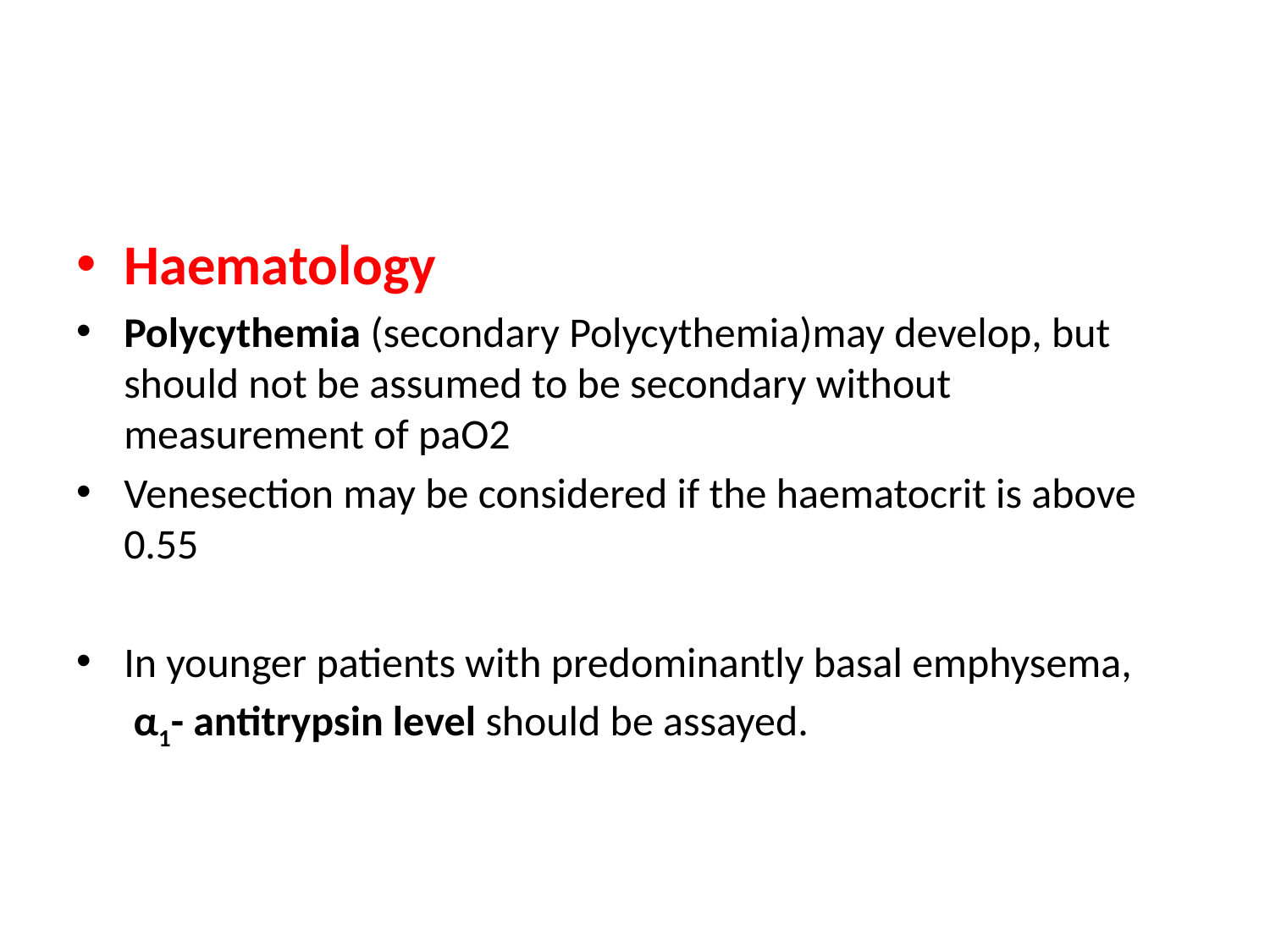

#
Haematology
Polycythemia (secondary Polycythemia)may develop, but should not be assumed to be secondary without measurement of paO2
Venesection may be considered if the haematocrit is above 0.55

In younger patients with predominantly basal emphysema,
      α1- antitrypsin level should be assayed.